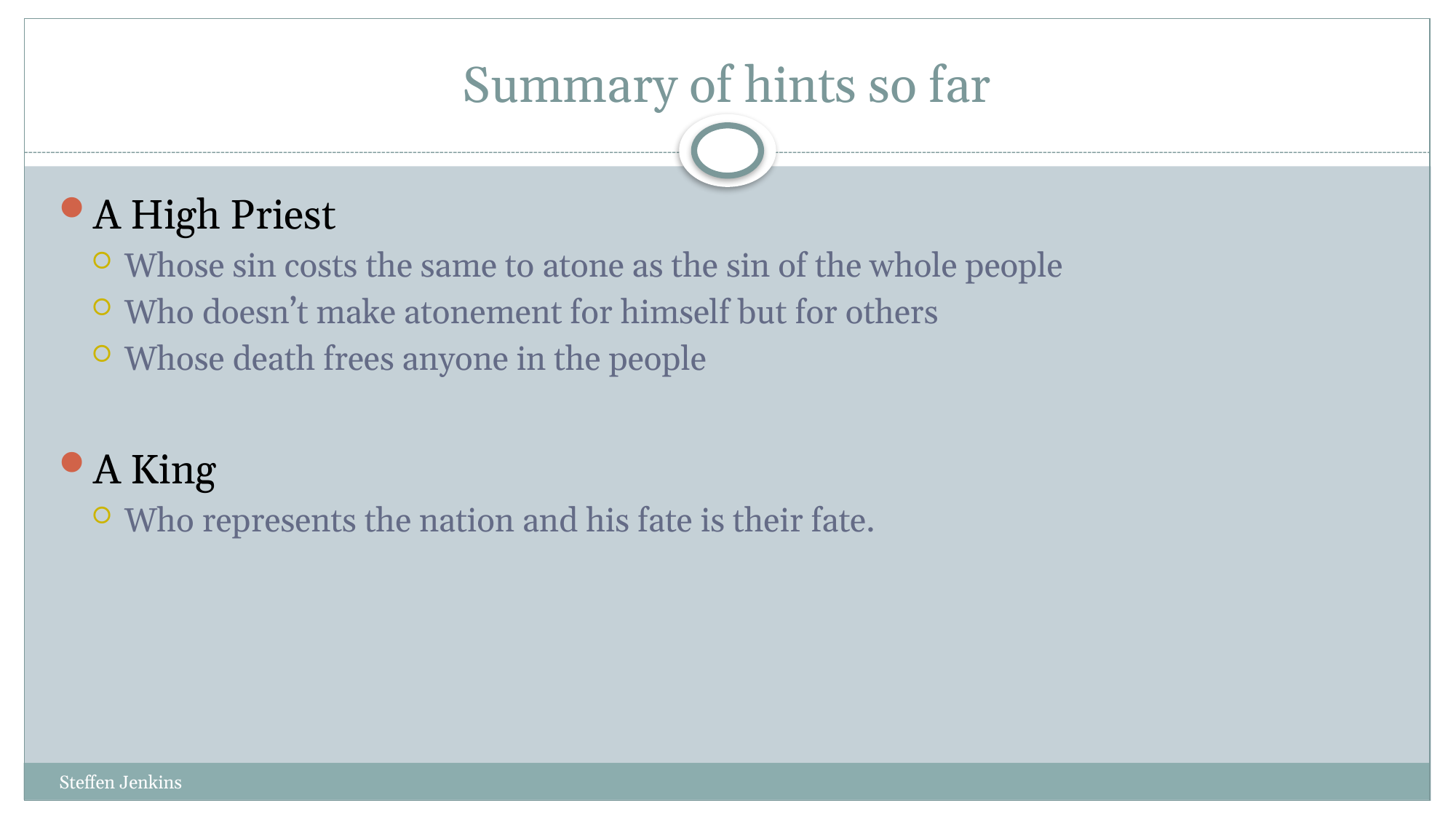

# Summary of hints so far
A High Priest
Whose sin costs the same to atone as the sin of the whole people
Who doesn’t make atonement for himself but for others
Whose death frees anyone in the people

A King
Who represents the nation and his fate is their fate.

Steffen Jenkins